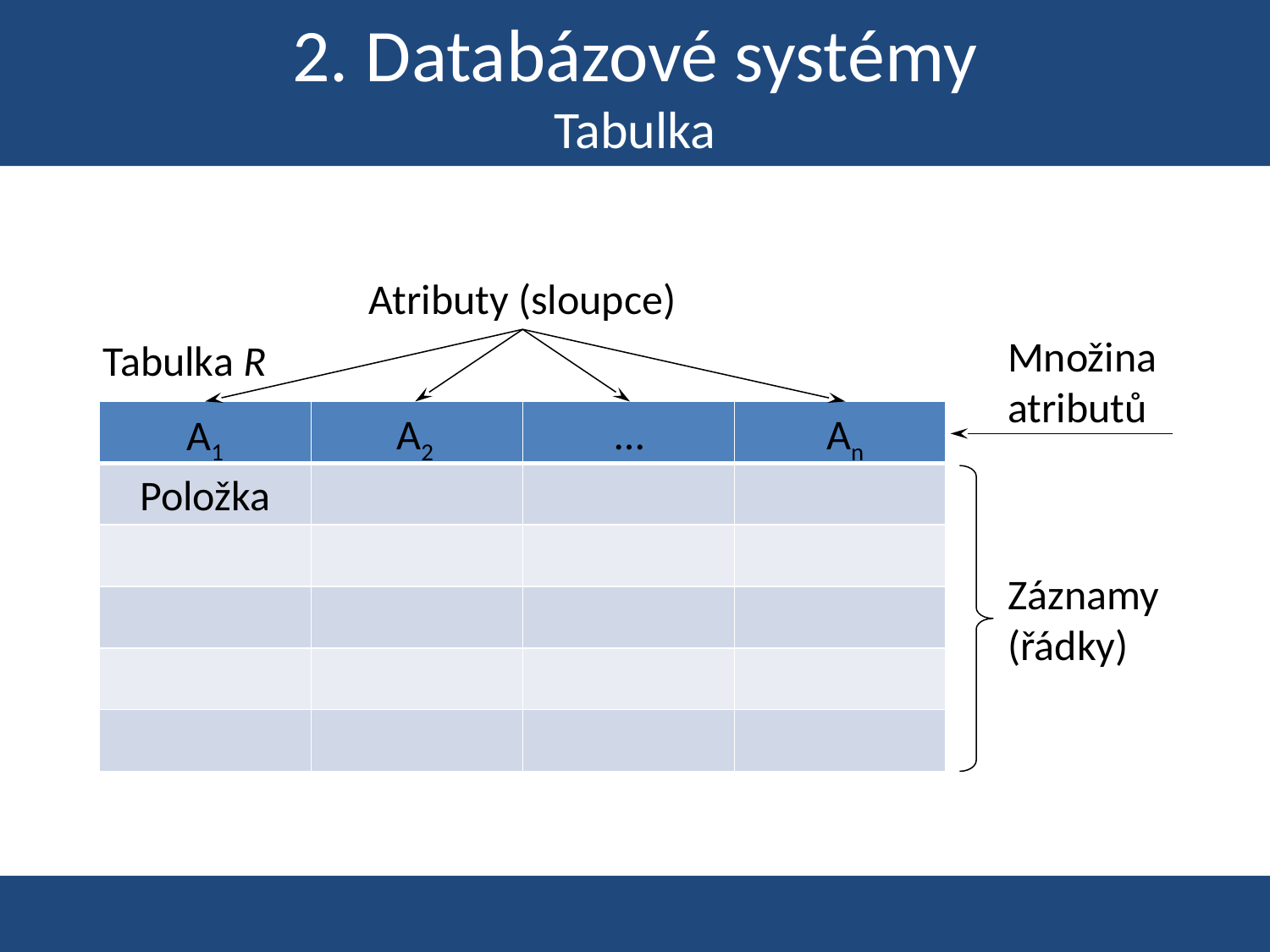

# 2. Databázové systémy Tabulka
Atributy (sloupce)
Množina
atributů
Tabulka R
…
An
|  |  |  |  |
| --- | --- | --- | --- |
|  |  |  |  |
|  |  |  |  |
|  |  |  |  |
|  |  |  |  |
|  |  |  |  |
A2
A1
Položka

Záznamy
(řádky)